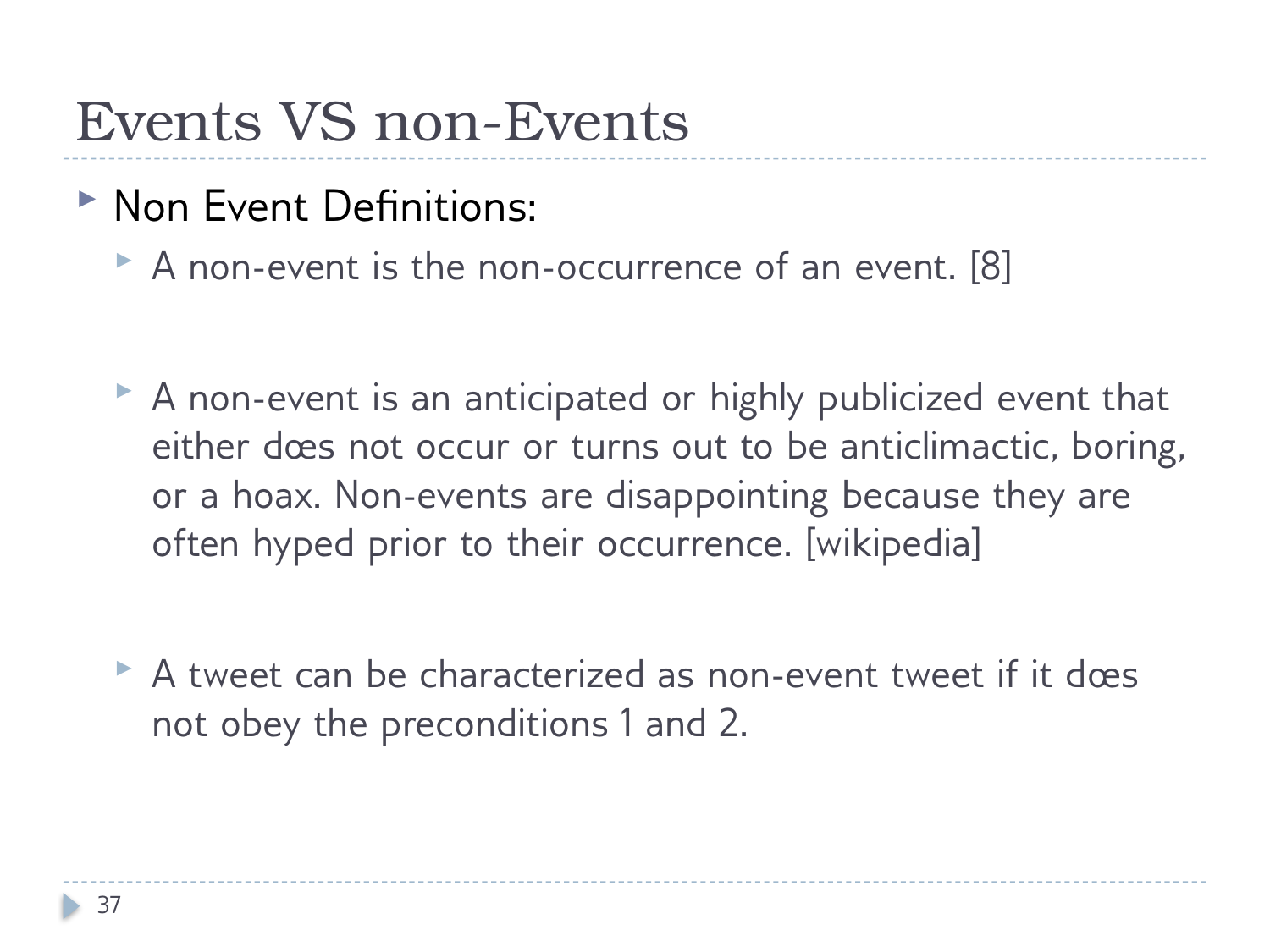

# Events VS non-Events
Non Event Definitions:
A non-event is the non-occurrence of an event. [8]

A non-event is an anticipated or highly publicized event that either does not occur or turns out to be anticlimactic, boring, or a hoax. Non-events are disappointing because they are often hyped prior to their occurrence. [wikipedia]

A tweet can be characterized as non-event tweet if it does not obey the preconditions 1 and 2.
37